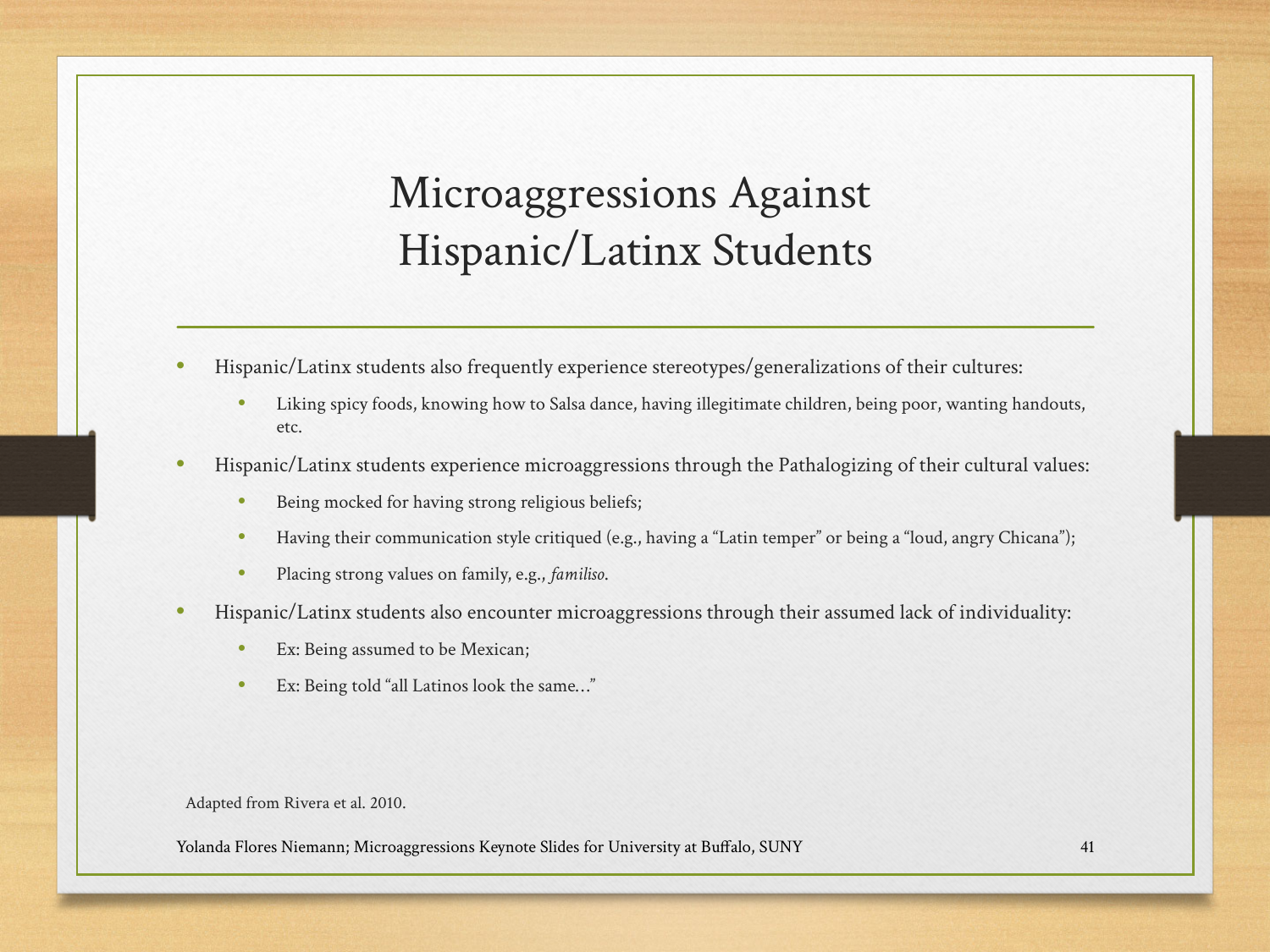

# Microaggressions Against Hispanic/Latinx Students
Hispanic/Latinx students also frequently experience stereotypes/generalizations of their cultures:
Liking spicy foods, knowing how to Salsa dance, having illegitimate children, being poor, wanting handouts, etc.
Hispanic/Latinx students experience microaggressions through the Pathalogizing of their cultural values:
Being mocked for having strong religious beliefs;
Having their communication style critiqued (e.g., having a “Latin temper” or being a “loud, angry Chicana”);
Placing strong values on family, e.g., familiso.
Hispanic/Latinx students also encounter microaggressions through their assumed lack of individuality:
Ex: Being assumed to be Mexican;
Ex: Being told “all Latinos look the same…”

Adapted from Rivera et al. 2010.
Yolanda Flores Niemann; Microaggressions Keynote Slides for University at Buffalo, SUNY
41